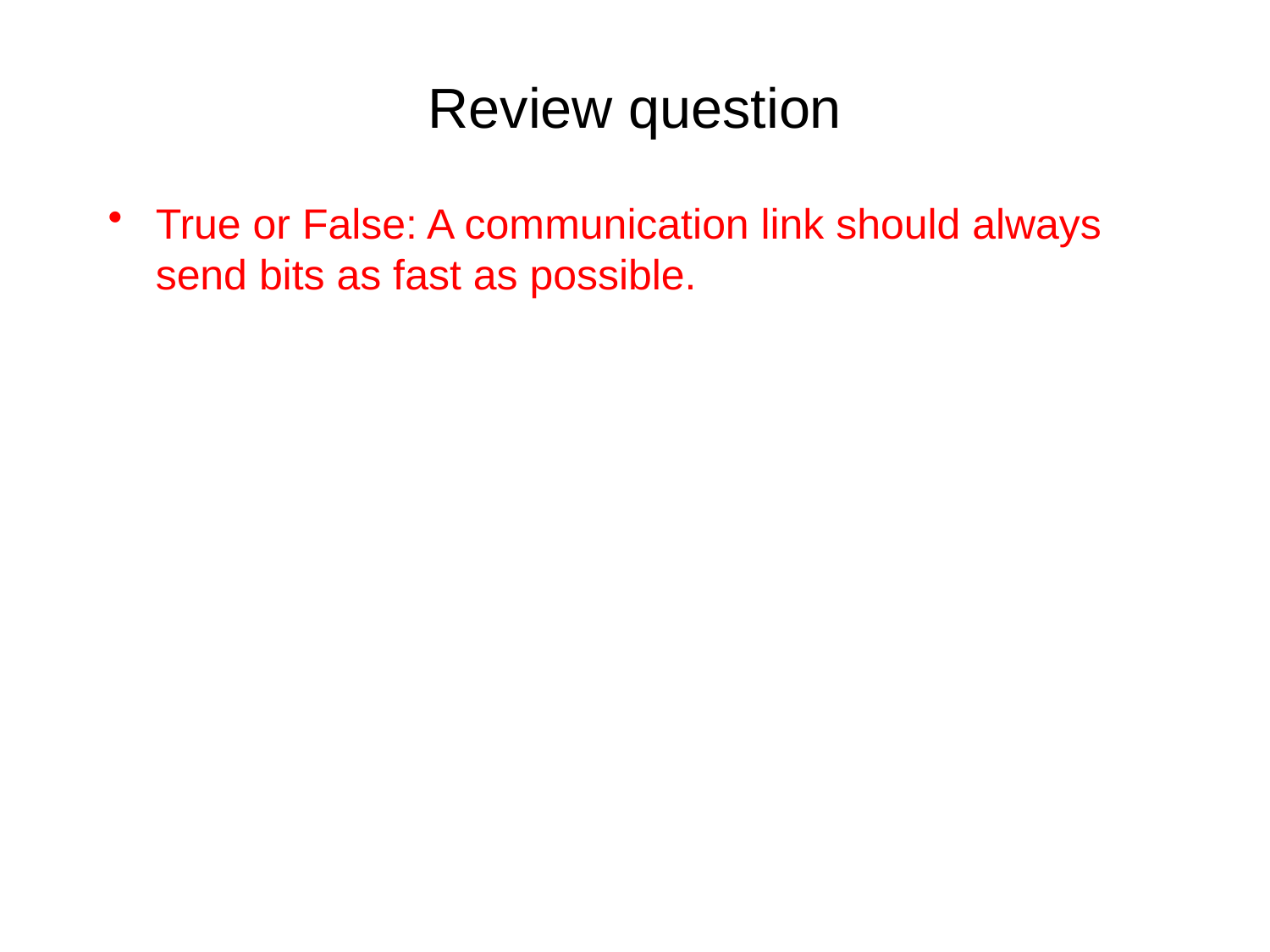

# Review question
True or False: A communication link should always send bits as fast as possible.